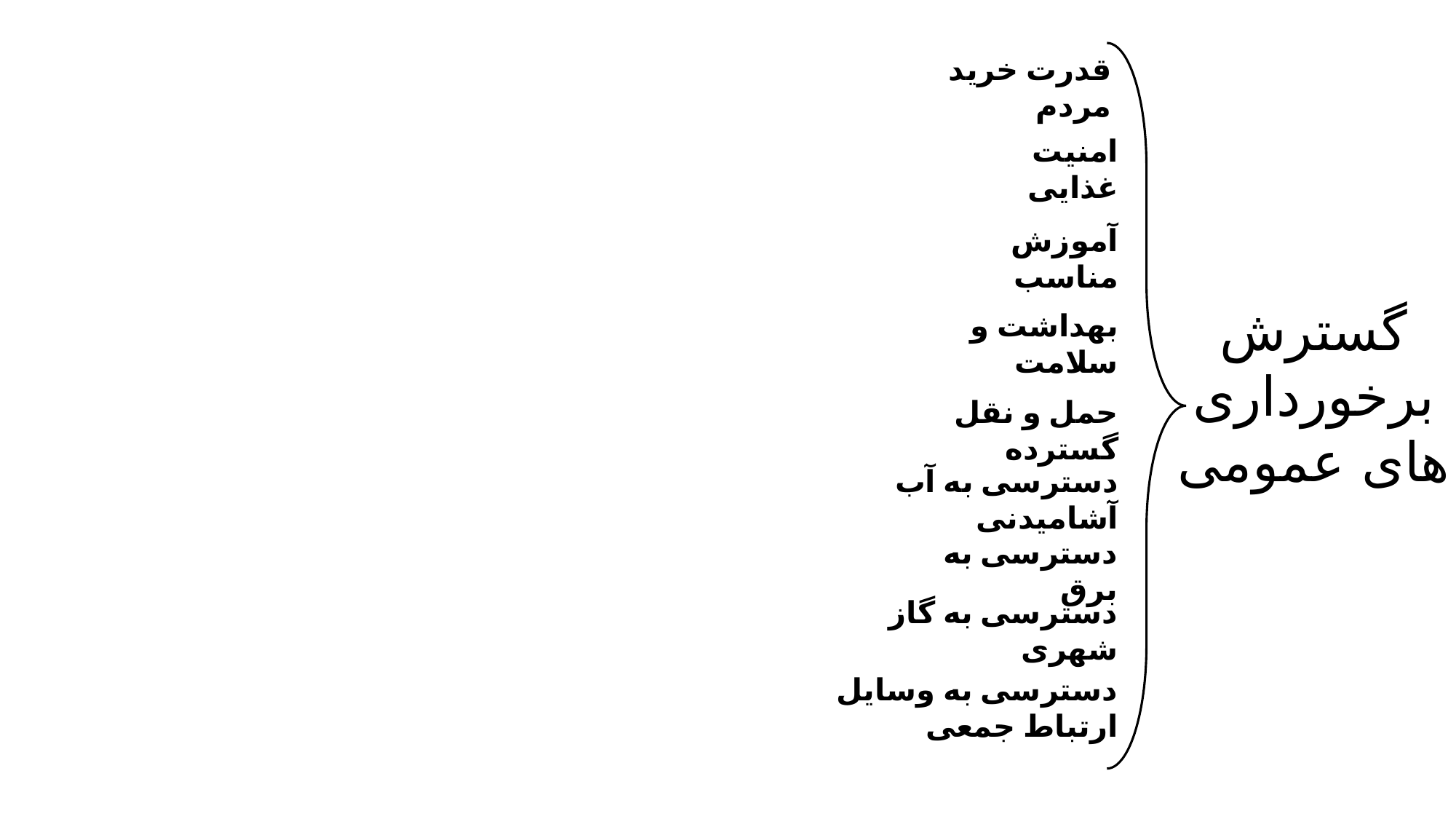

قدرت خرید مردم
امنیت غذایی
آموزش مناسب
گسترش
برخورداری های عمومی
بهداشت و سلامت
حمل و نقل گسترده
دسترسی به آب آشامیدنی
دسترسی به برق
دسترسی به گاز شهری
دسترسی به وسایل ارتباط جمعی